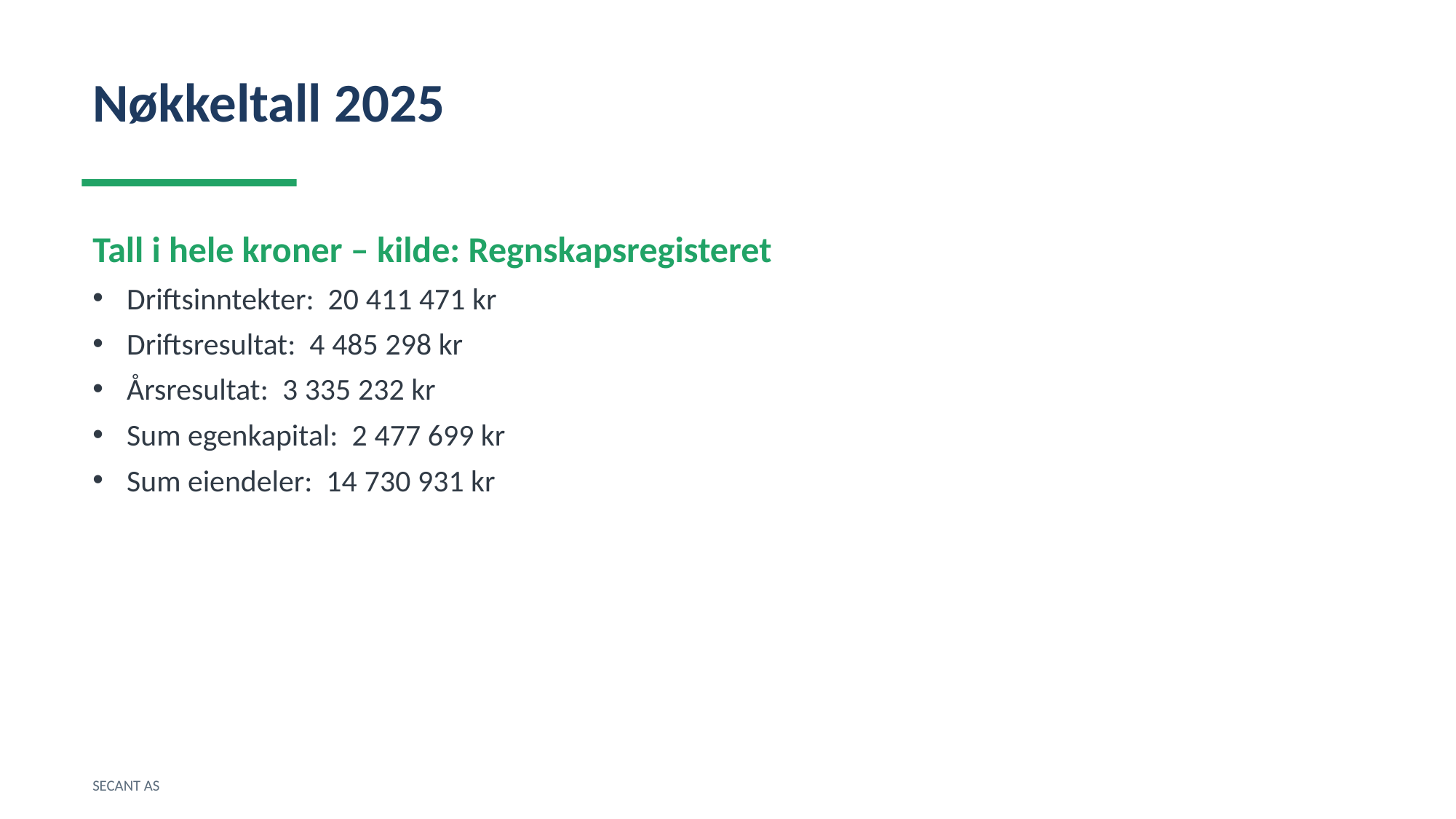

Nøkkeltall 2025

Tall i hele kroner – kilde: Regnskapsregisteret
Driftsinntekter:  20 411 471 kr
Driftsresultat:  4 485 298 kr
Årsresultat:  3 335 232 kr
Sum egenkapital:  2 477 699 kr
Sum eiendeler:  14 730 931 kr
SECANT AS